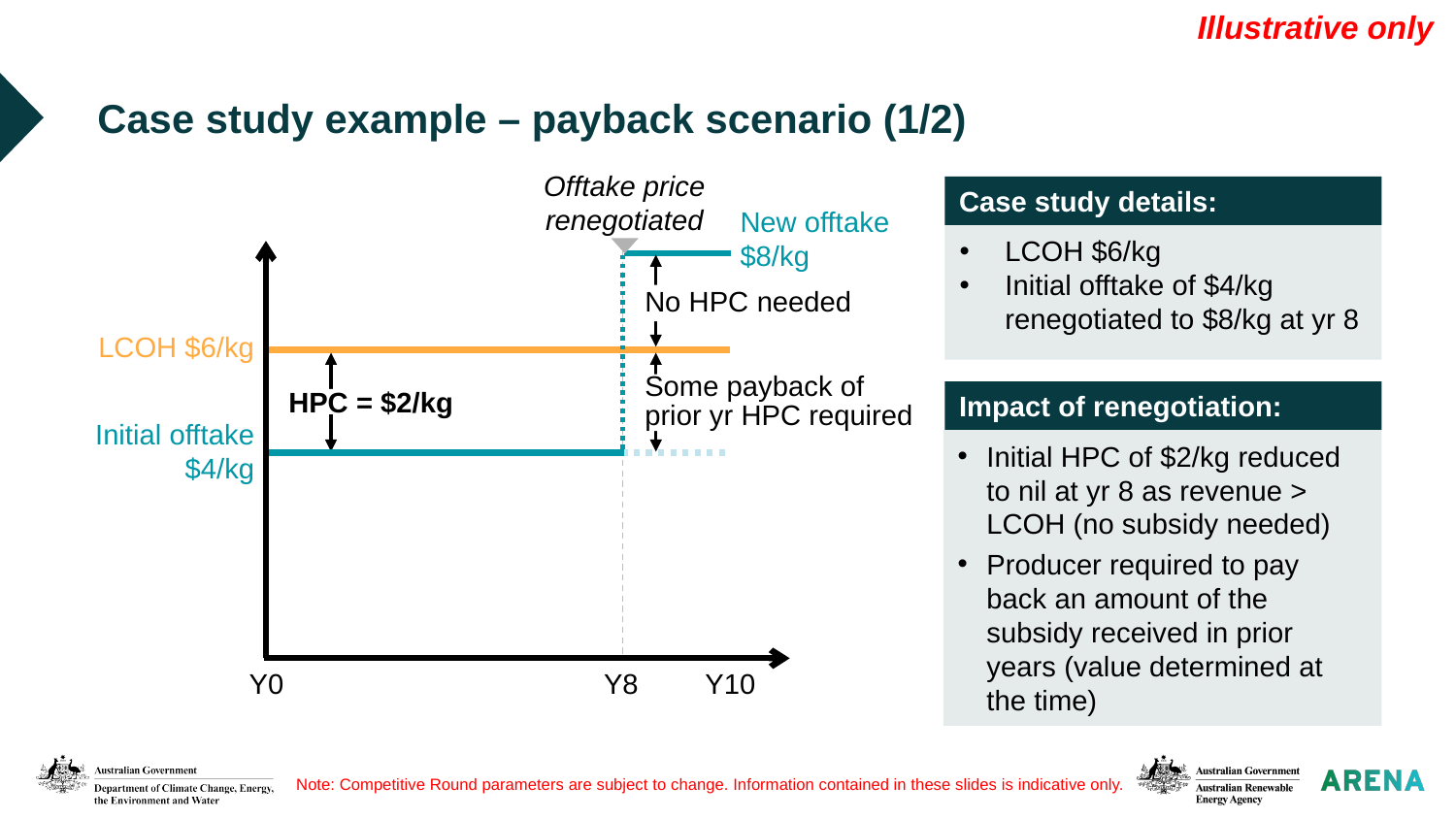

Illustrative only
# Case study example – payback scenario (1/2)

Case study details:
Offtake price renegotiated
New offtake $8/kg
LCOH $6/kg
Initial offtake of $4/kg renegotiated to $8/kg at yr 8

No HPC needed
LCOH $6/kg
Some payback of prior yr HPC required
Impact of renegotiation:
HPC = $2/kg
Initial HPC of $2/kg reduced to nil at yr 8 as revenue > LCOH (no subsidy needed)
Producer required to pay back an amount of the subsidy received in prior years (value determined at the time)
Initial offtake
 $4/kg
Y0
Y8
Y10
Note: Competitive Round parameters are subject to change. Information contained in these slides is indicative only.